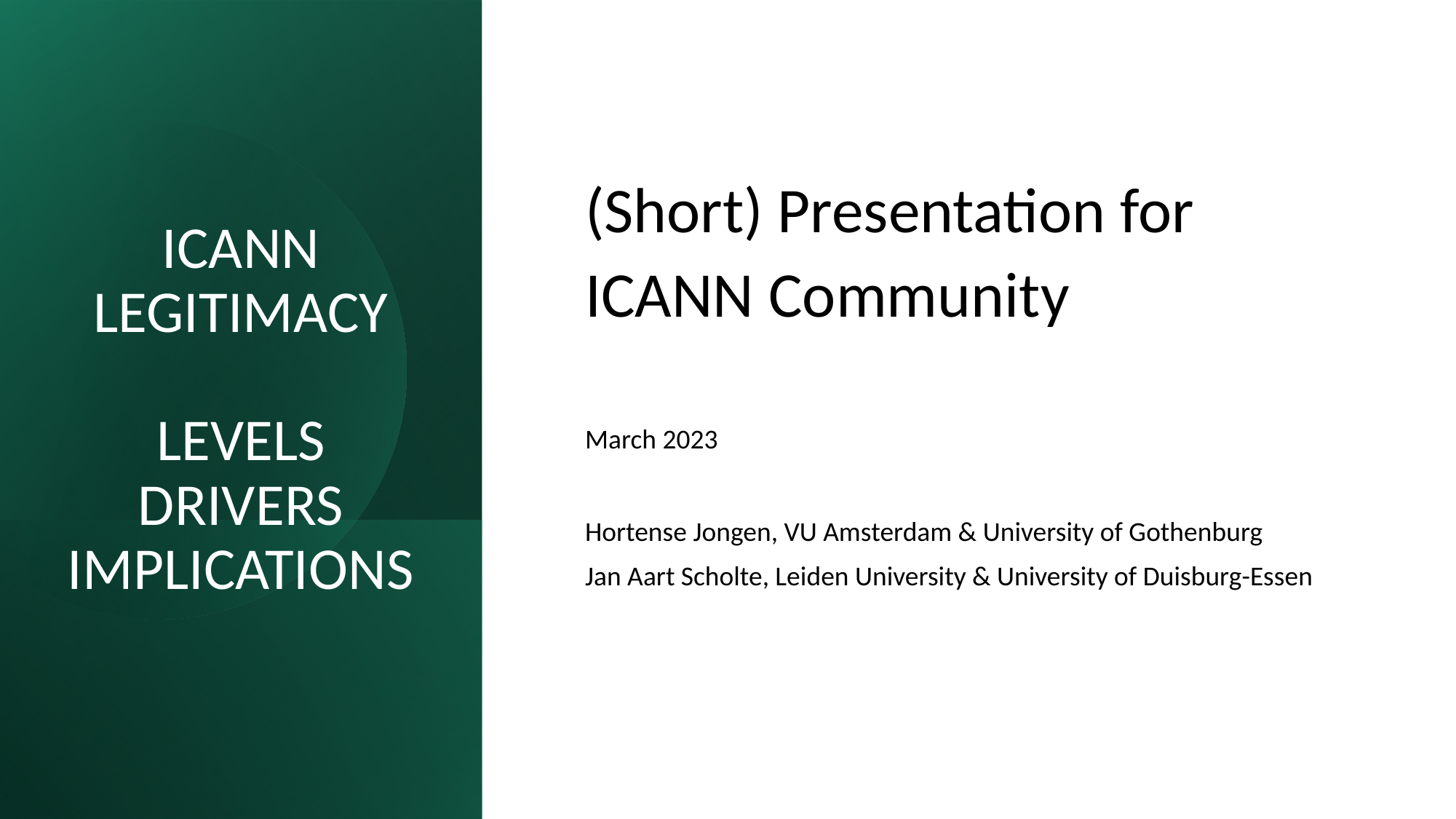

(Short) Presentation for
ICANN Community

March 2023

Hortense Jongen, VU Amsterdam & University of Gothenburg
Jan Aart Scholte, Leiden University & University of Duisburg-Essen

# ICANN LEGITIMACY LEVELS DRIVERS IMPLICATIONS